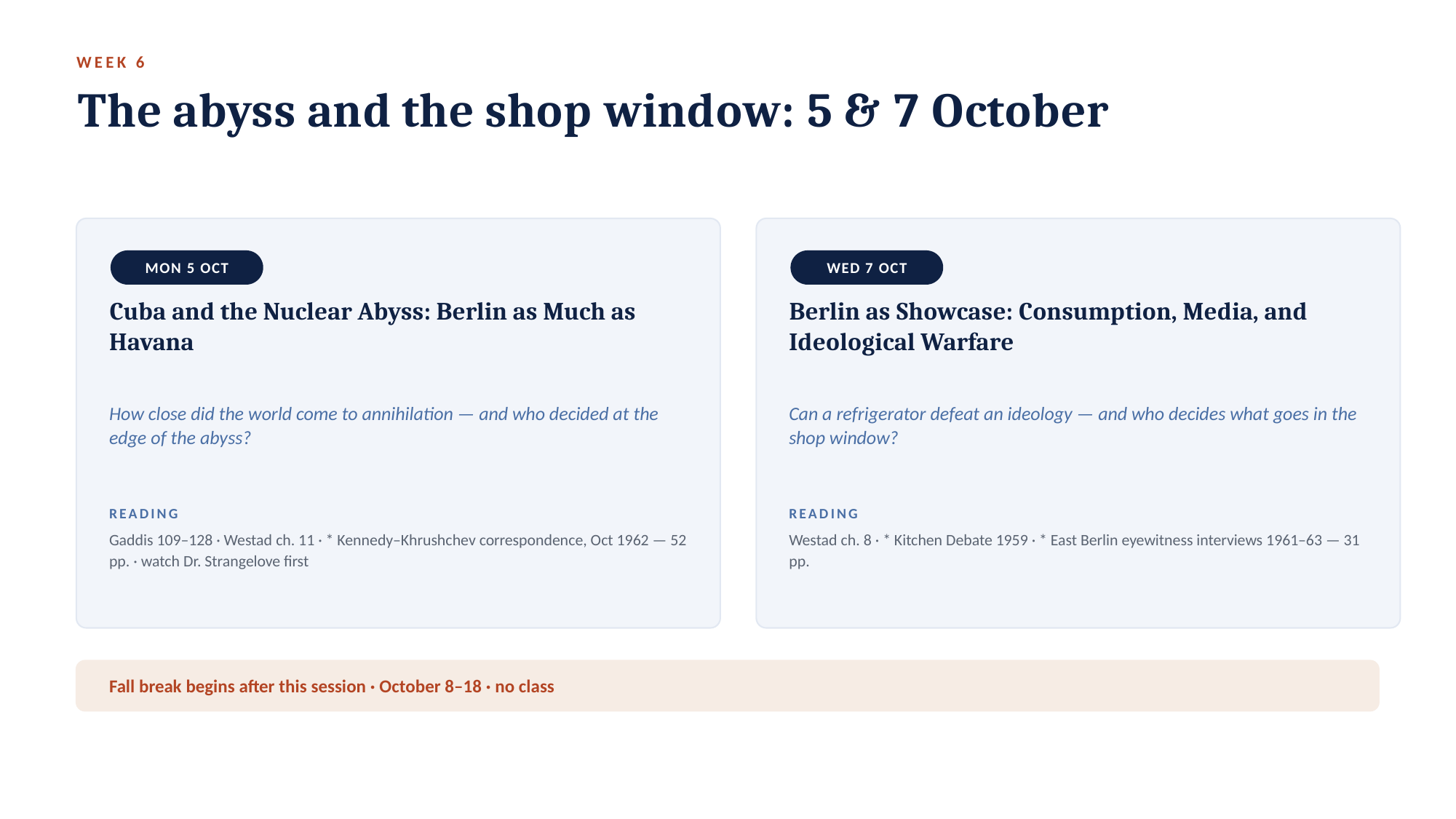

WEEK 6
The abyss and the shop window: 5 & 7 October

MON 5 OCT

WED 7 OCT
Cuba and the Nuclear Abyss: Berlin as Much as Havana
Berlin as Showcase: Consumption, Media, and Ideological Warfare
How close did the world come to annihilation — and who decided at the edge of the abyss?
Can a refrigerator defeat an ideology — and who decides what goes in the shop window?
READING
READING
Gaddis 109–128 · Westad ch. 11 · * Kennedy–Khrushchev correspondence, Oct 1962 — 52 pp. · watch Dr. Strangelove first
Westad ch. 8 · * Kitchen Debate 1959 · * East Berlin eyewitness interviews 1961–63 — 31 pp.

Fall break begins after this session · October 8–18 · no class